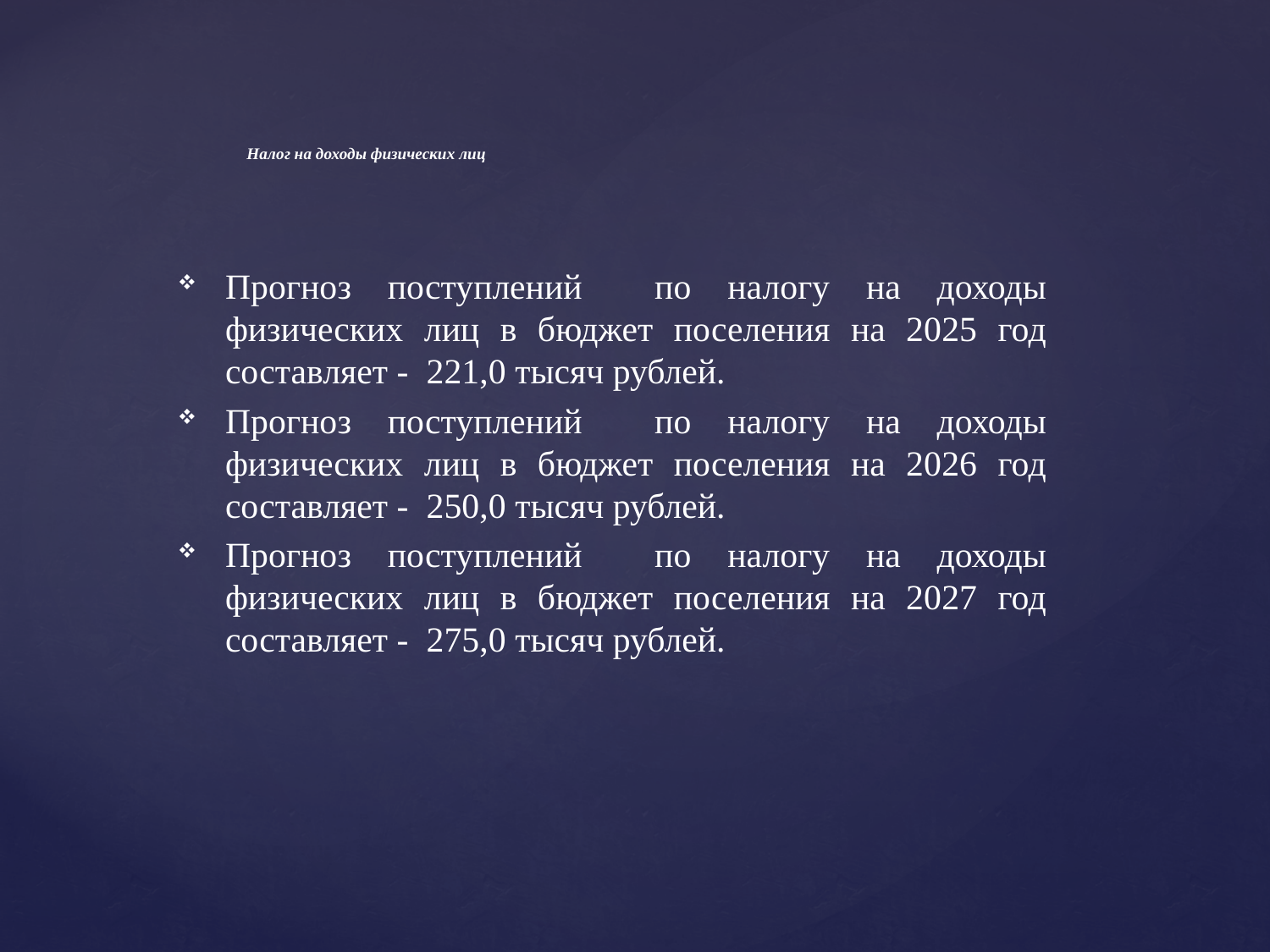

Налог на доходы физических лиц
Прогноз поступлений  по налогу на доходы физических лиц в бюджет поселения на 2025 год составляет -  221,0 тысяч рублей.
Прогноз поступлений  по налогу на доходы физических лиц в бюджет поселения на 2026 год составляет -  250,0 тысяч рублей.
Прогноз поступлений  по налогу на доходы физических лиц в бюджет поселения на 2027 год составляет -  275,0 тысяч рублей.